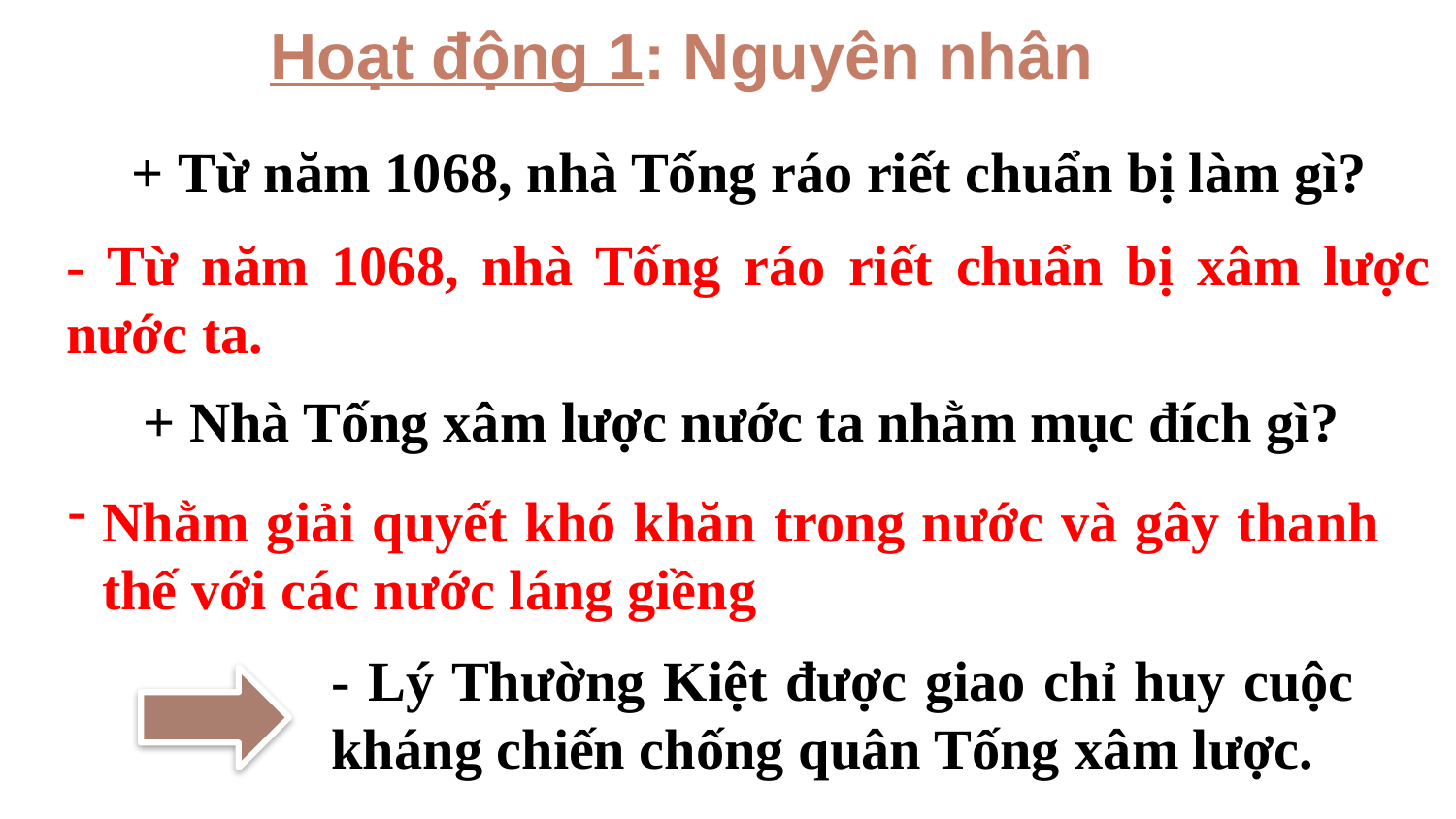

Hoạt động 1: Nguyên nhân
     + Từ năm 1068, nhà Tống ráo riết chuẩn bị làm gì?
- Từ năm 1068, nhà Tống ráo riết chuẩn bị xâm lược nước ta.
 + Nhà Tống xâm lược nước ta nhằm mục đích gì?
Nhằm giải quyết khó khăn trong nước và gây thanh thế với các nước láng giềng
- Lý Thường Kiệt được giao chỉ huy cuộc kháng chiến chống quân Tống xâm lược.